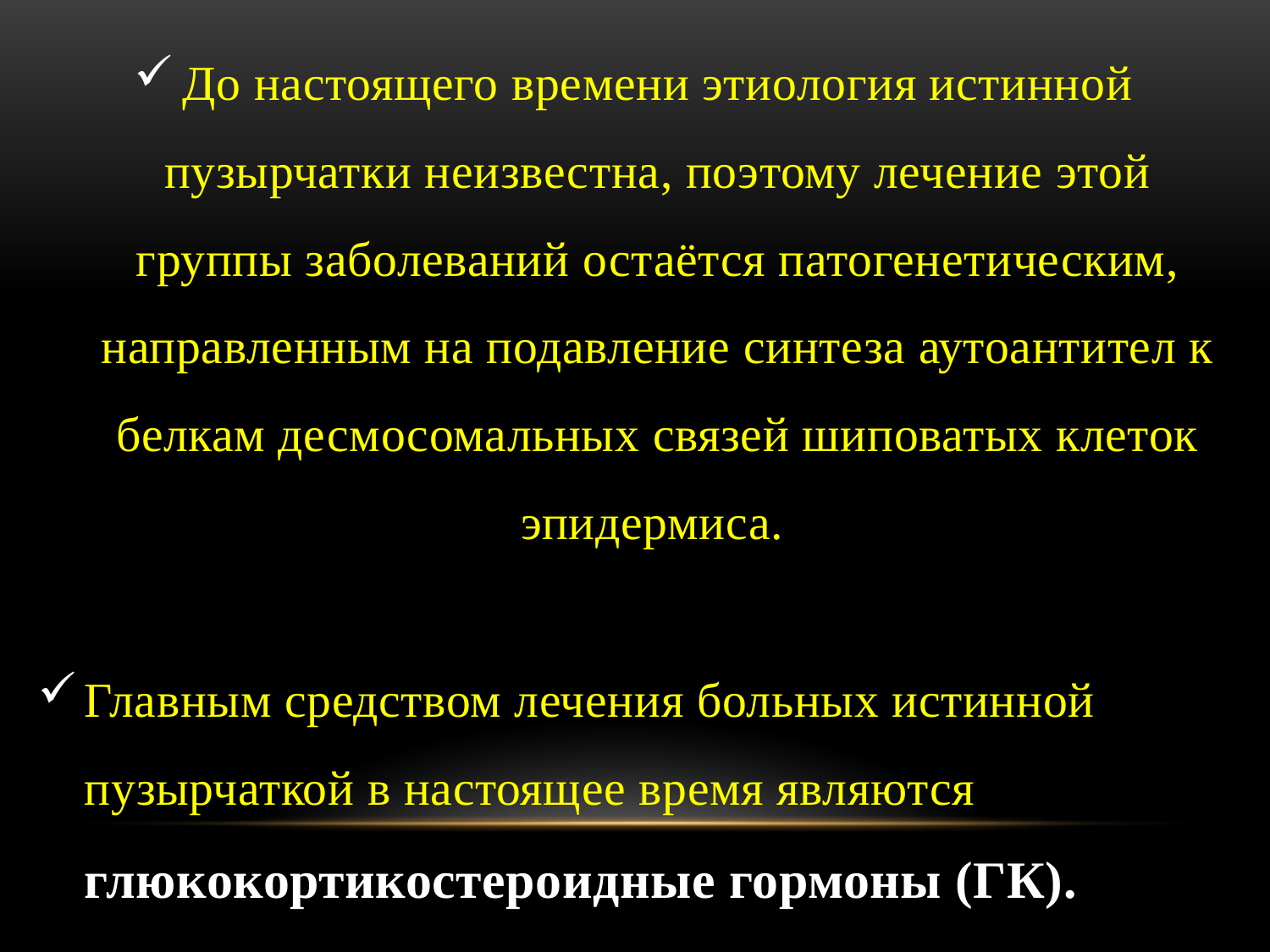

До настоящего времени этиология истинной пузырчатки неизвестна, поэтому лечение этой группы заболеваний остаётся патогенетическим, направленным на подавление синтеза аутоантител к белкам десмосомальных связей шиповатых клеток эпидермиса.

Главным средством лечения больных истинной пузырчаткой в настоящее время являются глюкокортикостероидные гормоны (ГК).